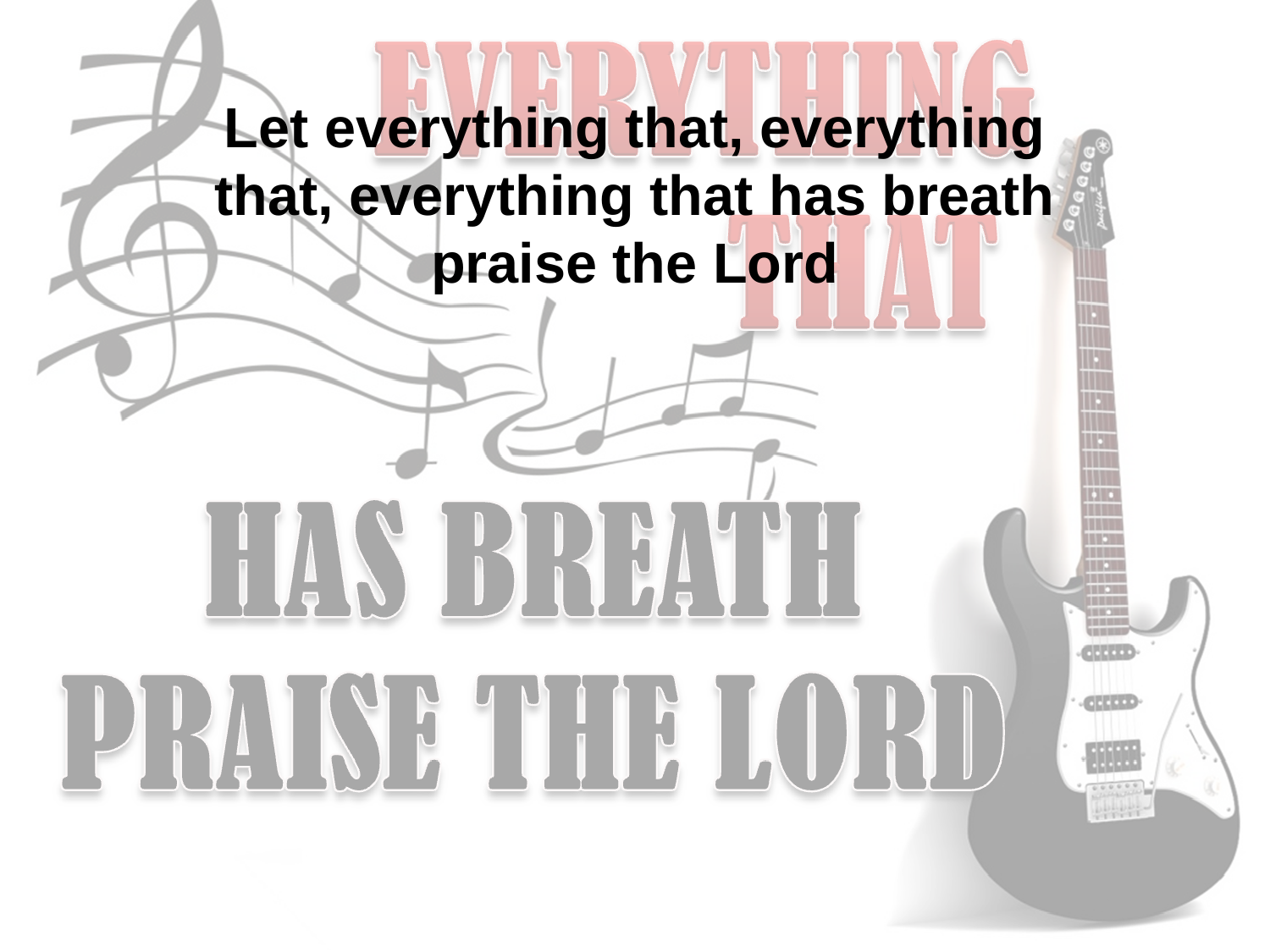

Let everything that, everything that, everything that has breath praise the Lord